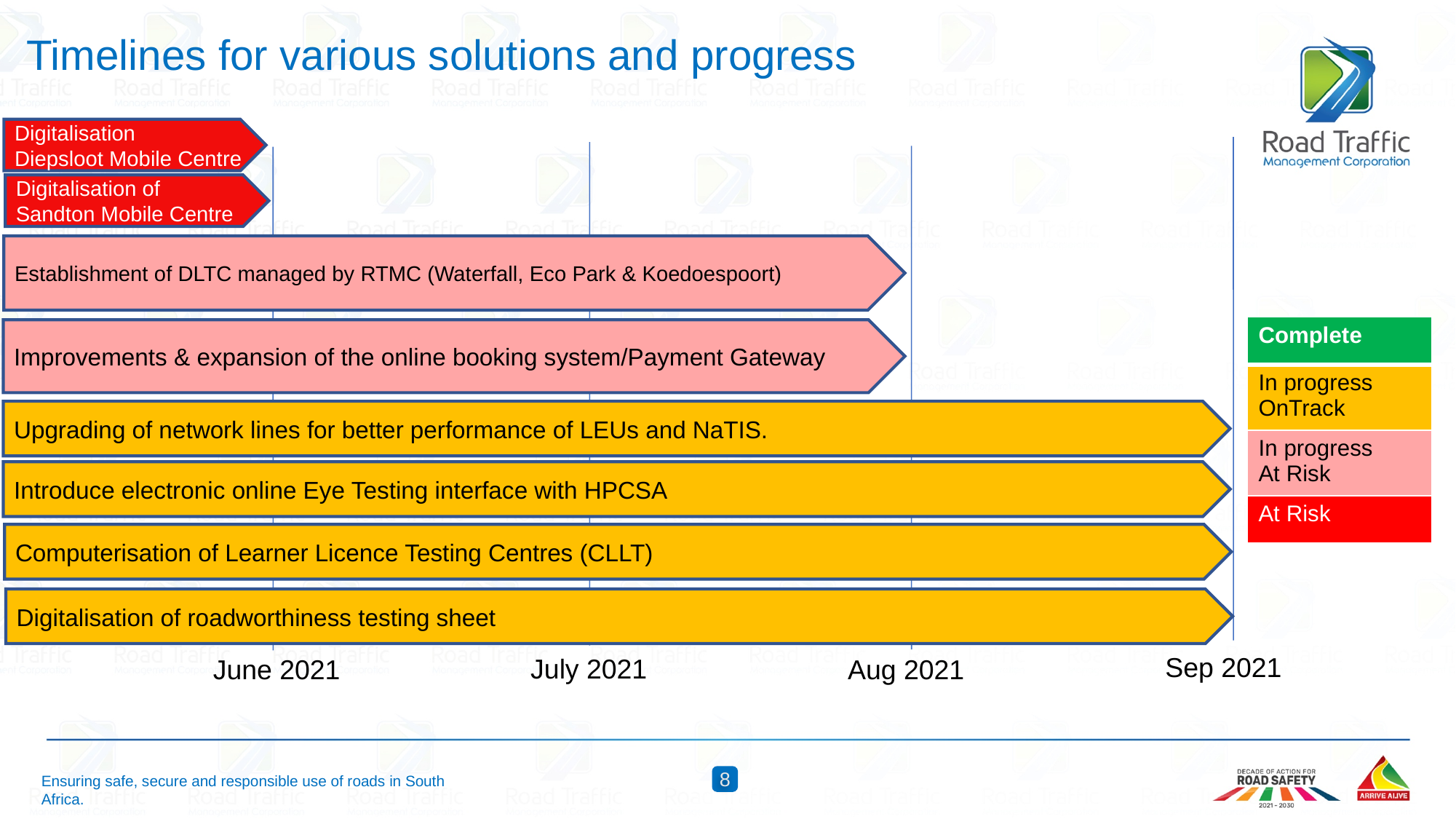

Timelines for various solutions and progress
Digitalisation  Diepsloot Mobile Centre

Digitalisation of Sandton Mobile Centre
Establishment of DLTC managed by RTMC (Waterfall, Eco Park & Koedoespoort)
| Complete |
| --- |
| In progress OnTrack |
| In progress At Risk |
| At Risk |
Improvements & expansion of the online booking system/Payment Gateway
Upgrading of network lines for better performance of LEUs and NaTIS.
Introduce electronic online Eye Testing interface with HPCSA
Computerisation of Learner Licence Testing Centres (CLLT)
Digitalisation of roadworthiness testing sheet
Sep 2021
July 2021
June 2021
Aug 2021